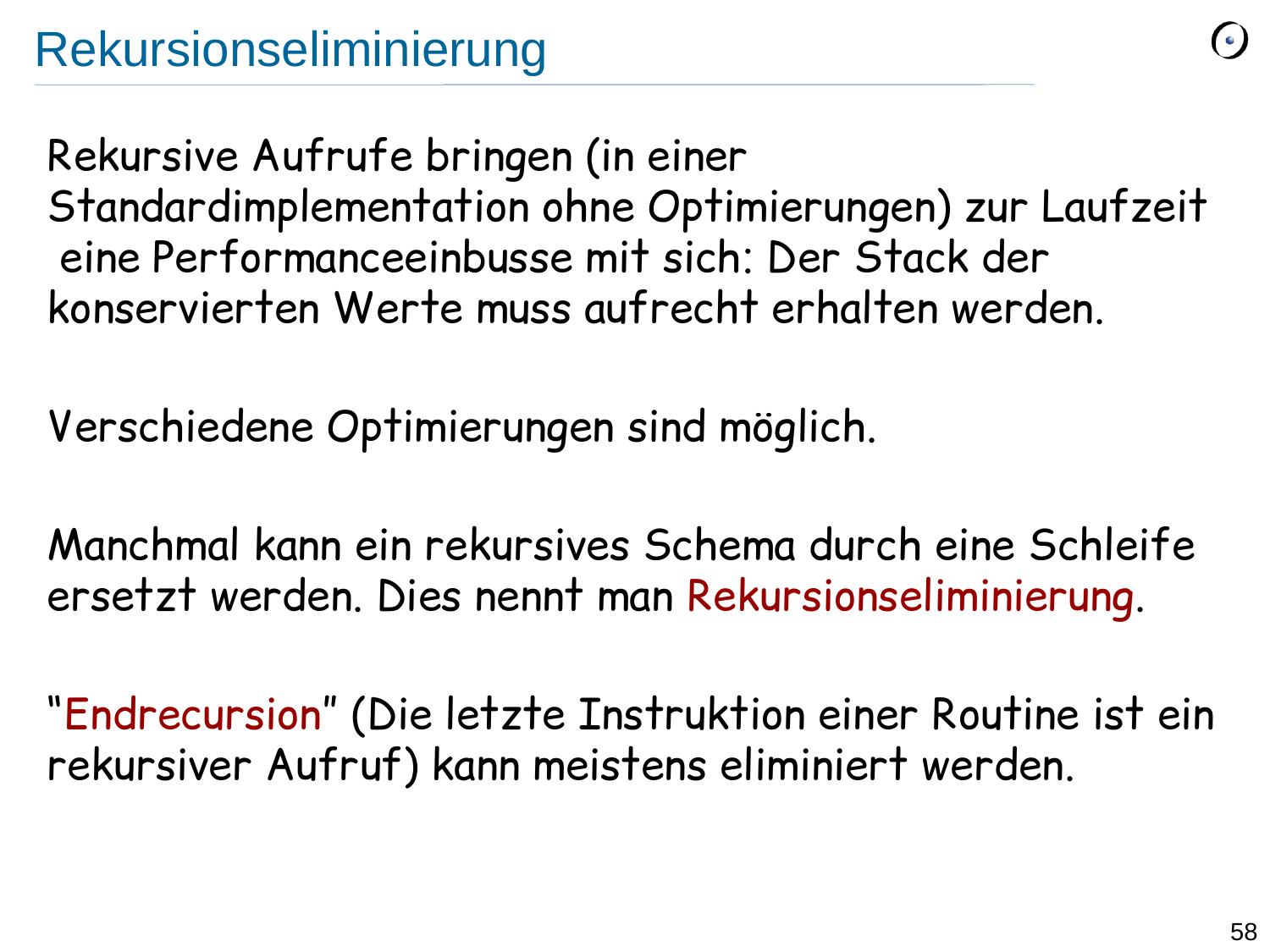

# Rekursionseliminierung
Rekursive Aufrufe bringen (in einer Standardimplementation ohne Optimierungen) zur Laufzeit  eine Performanceeinbusse mit sich: Der Stack der konservierten Werte muss aufrecht erhalten werden.

Verschiedene Optimierungen sind möglich.

Manchmal kann ein rekursives Schema durch eine Schleife ersetzt werden. Dies nennt man Rekursionseliminierung.

“Endrecursion” (Die letzte Instruktion einer Routine ist ein rekursiver Aufruf) kann meistens eliminiert werden.